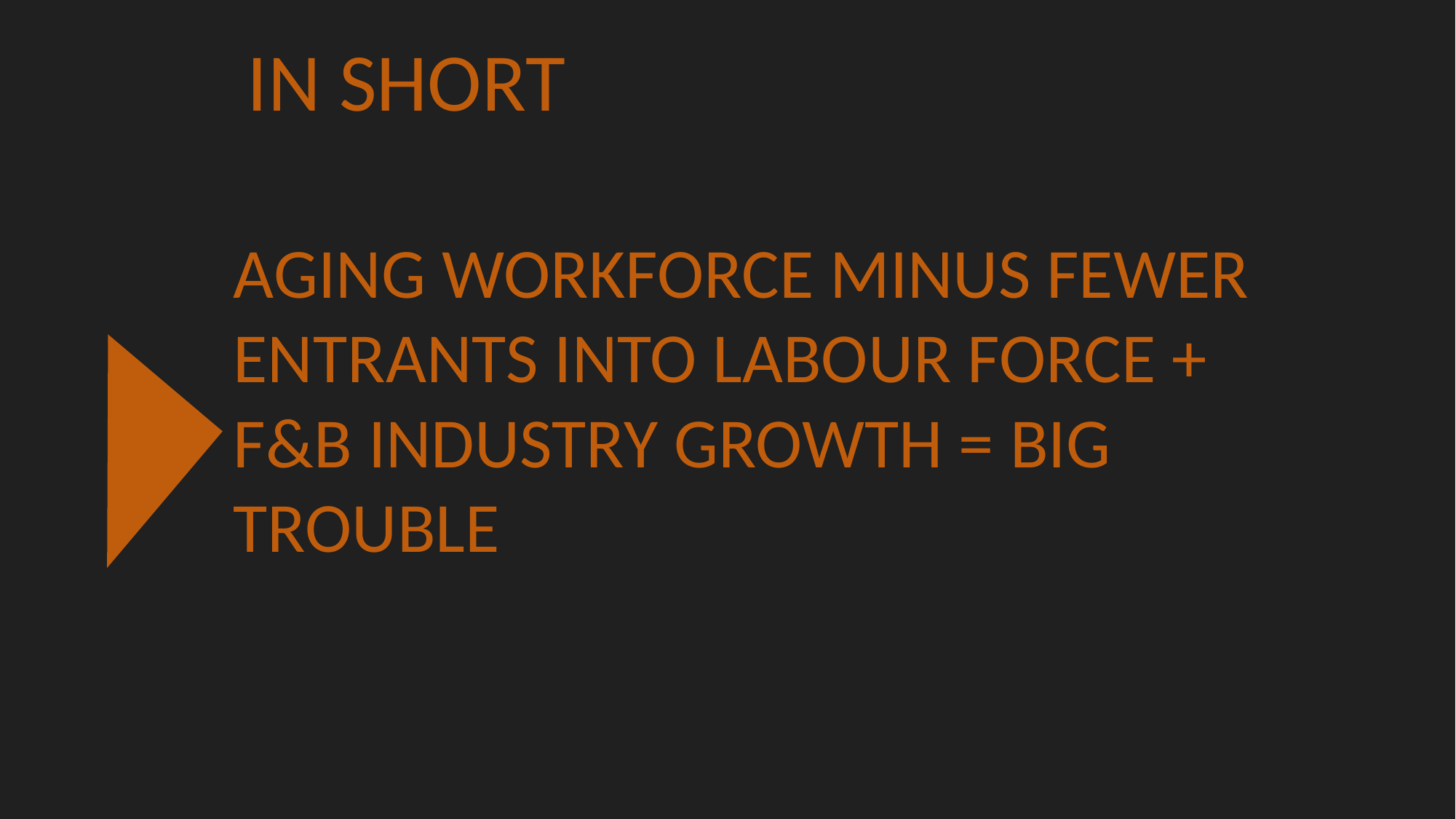

# IN SHORT
AGING WORKFORCE minus Fewer entrants into labour force + F&B industry growth = BIG TROUBLE